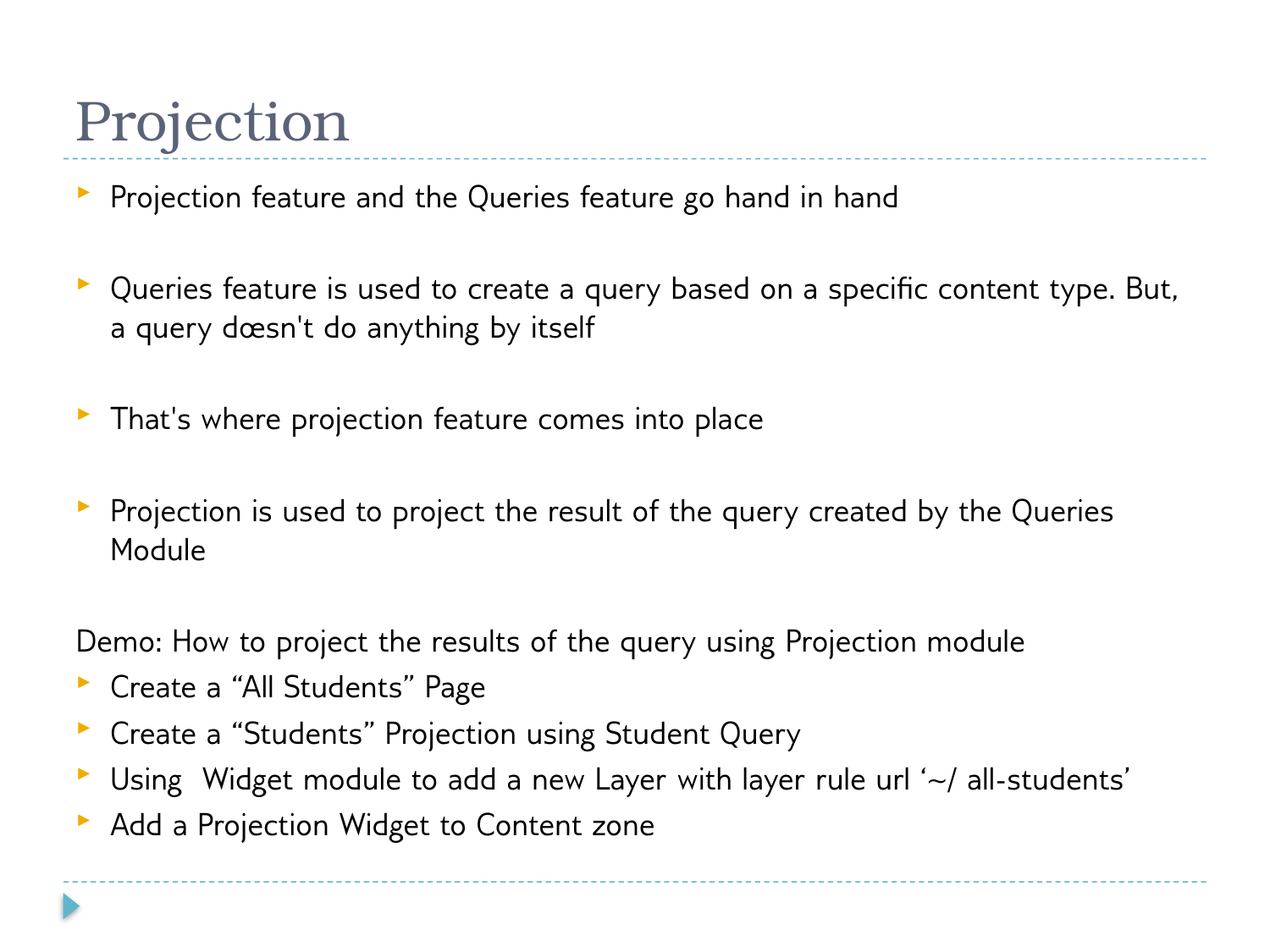

# Projection
Projection feature and the Queries feature go hand in hand

Queries feature is used to create a query based on a specific content type. But, a query doesn't do anything by itself

That's where projection feature comes into place

Projection is used to project the result of the query created by the Queries Module

Demo: How to project the results of the query using Projection module
Create a “All Students” Page
Create a “Students” Projection using Student Query
Using  Widget module to add a new Layer with layer rule url ‘~/ all-students’
Add a Projection Widget to Content zone